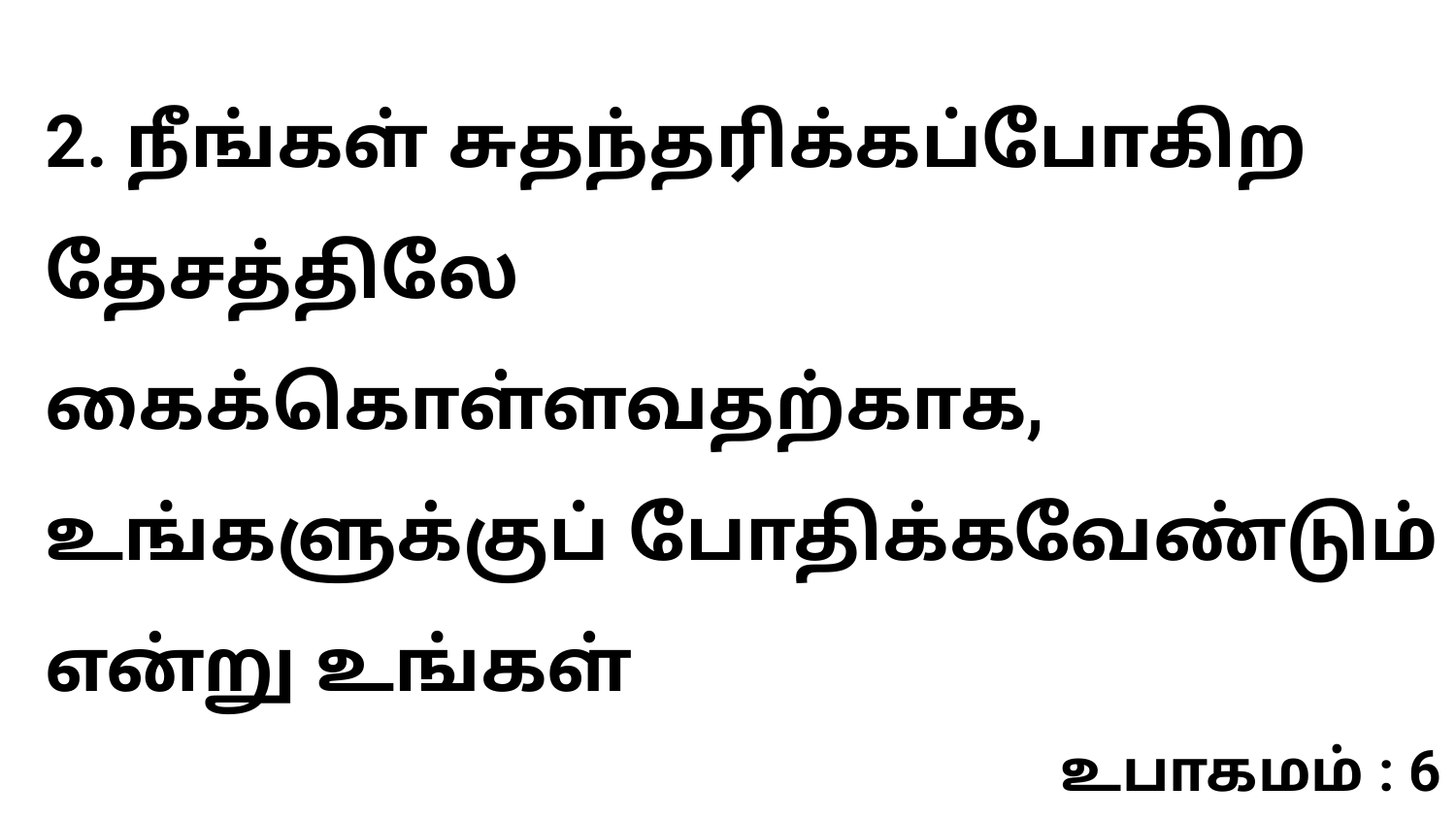

2. நீங்கள் சுதந்தரிக்கப்போகிற தேசத்திலே கைக்கொள்ளவதற்காக, உங்களுக்குப் போதிக்கவேண்டும் என்று உங்கள்
உபாகமம் : 6